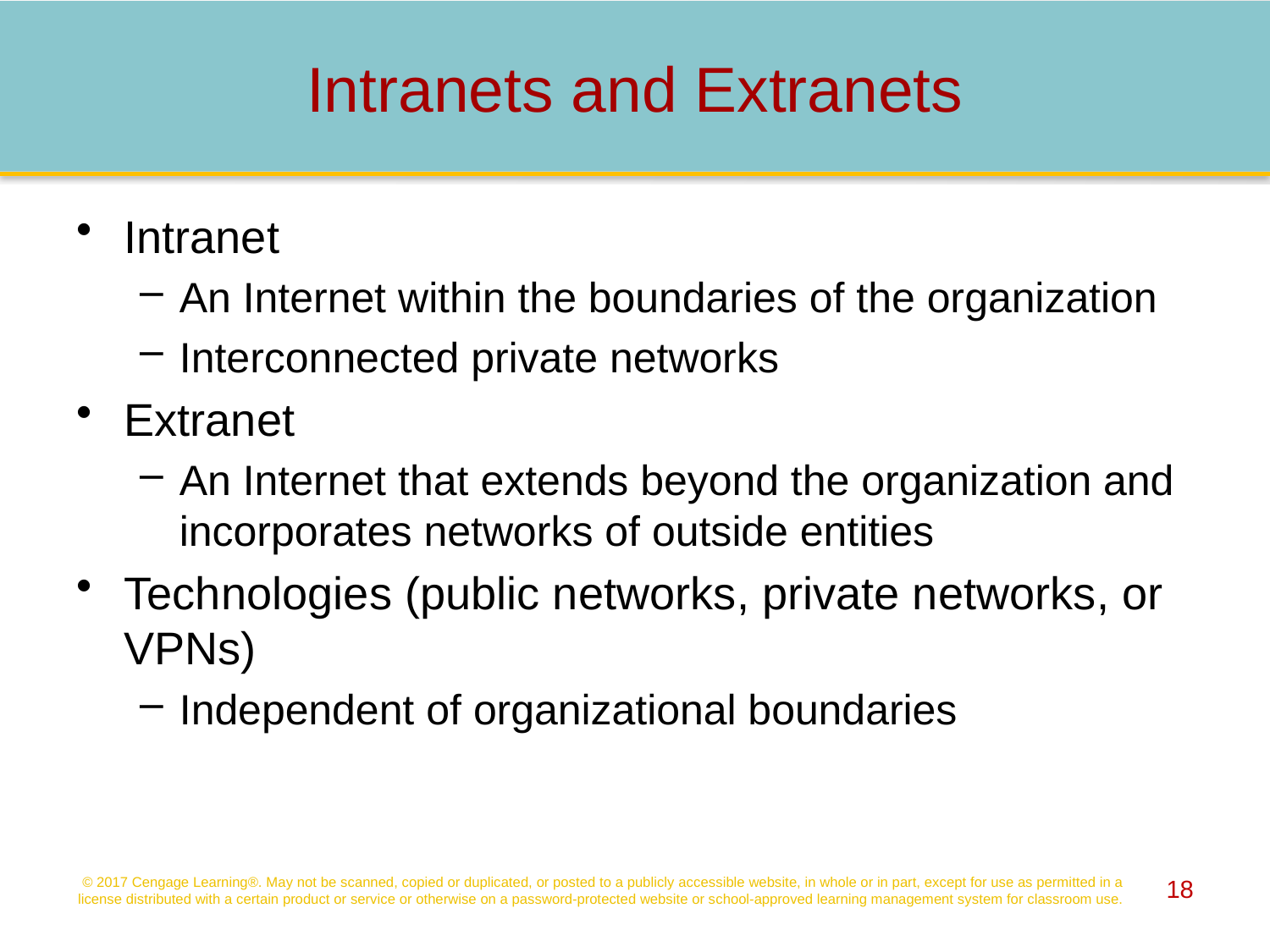

# Intranets and Extranets
Intranet
An Internet within the boundaries of the organization
Interconnected private networks
Extranet
An Internet that extends beyond the organization and incorporates networks of outside entities
Technologies (public networks, private networks, or VPNs)
Independent of organizational boundaries
© 2017 Cengage Learning®. May not be scanned, copied or duplicated, or posted to a publicly accessible website, in whole or in part, except for use as permitted in a license distributed with a certain product or service or otherwise on a password-protected website or school-approved learning management system for classroom use.
18